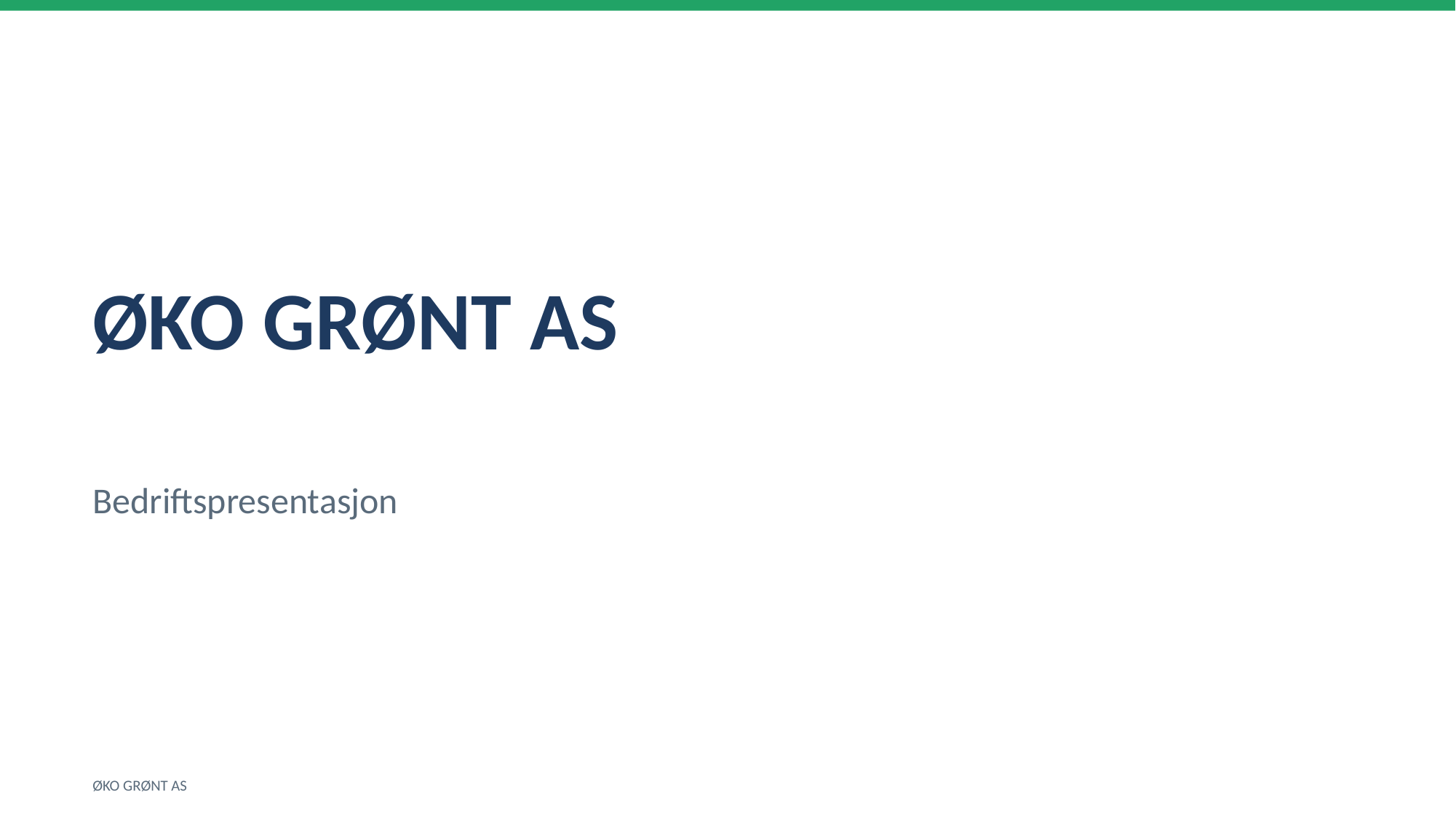

ØKO GRØNT AS
Bedriftspresentasjon
ØKO GRØNT AS